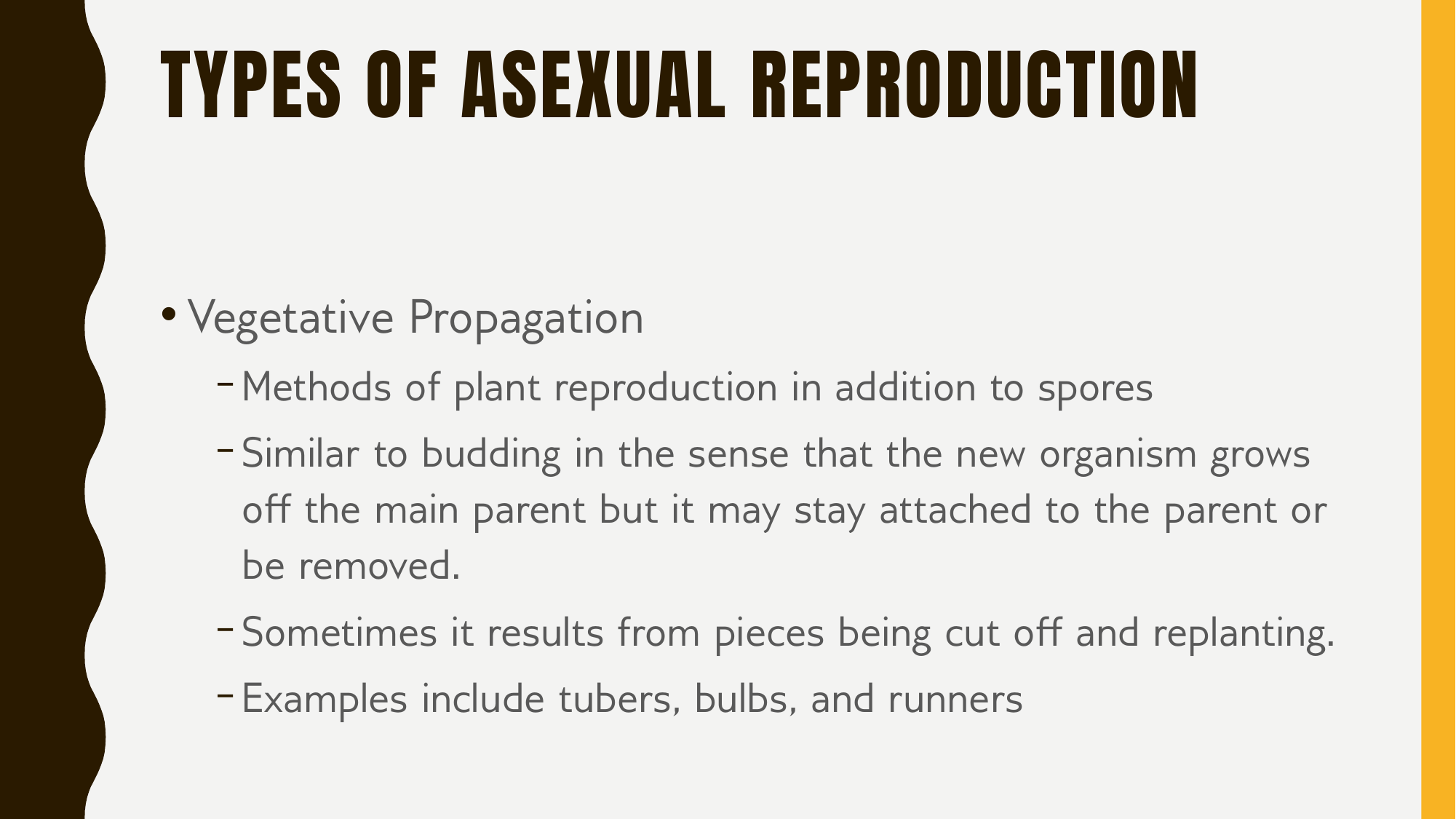

# Types of Asexual Reproduction
Vegetative Propagation
Methods of plant reproduction in addition to spores
Similar to budding in the sense that the new organism grows off the main parent but it may stay attached to the parent or be removed.
Sometimes it results from pieces being cut off and replanting.
Examples include tubers, bulbs, and runners